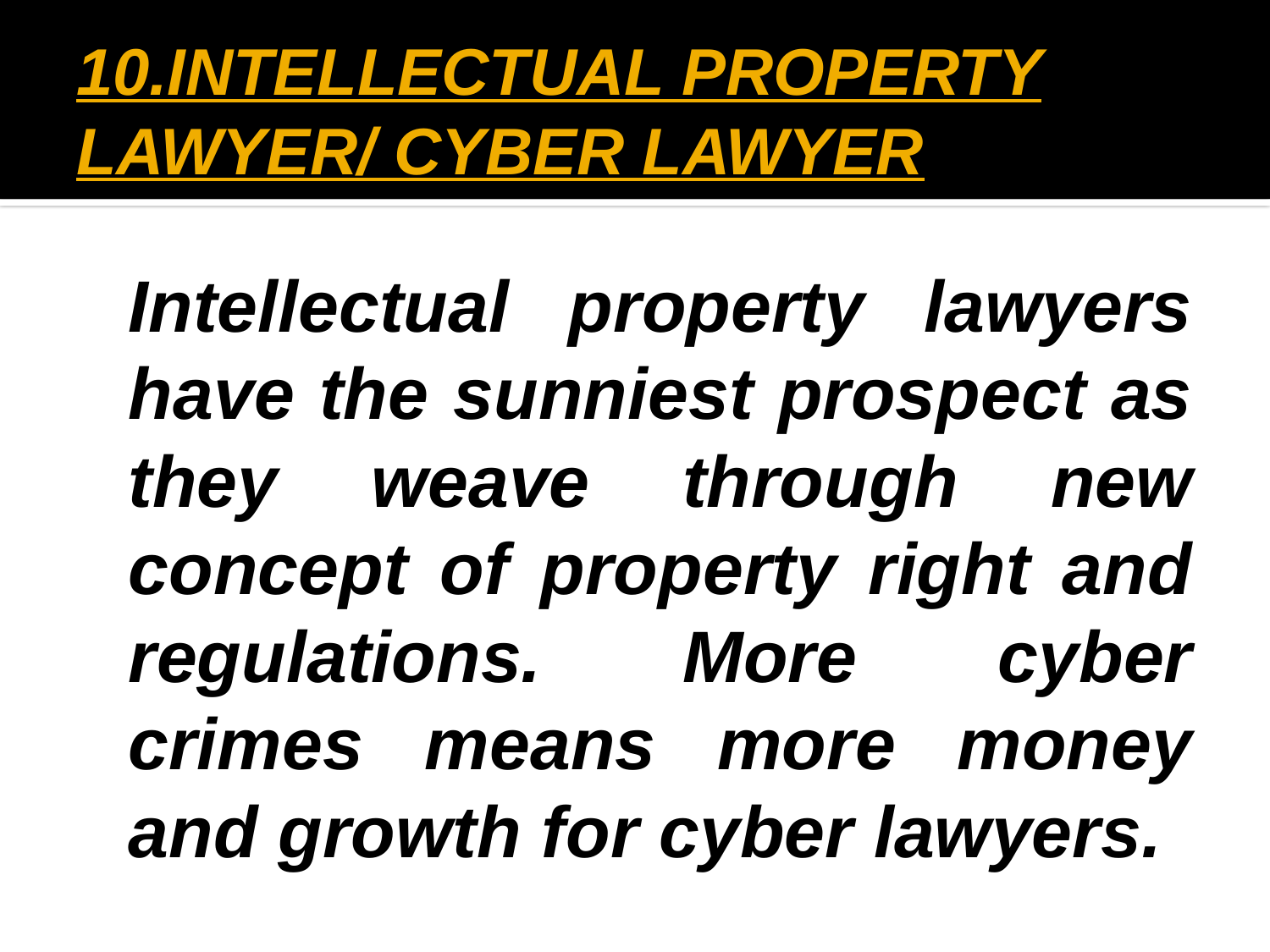

# 10.INTELLECTUAL PROPERTY LAWYER/ CYBER LAWYER
	Intellectual property lawyers have the sunniest prospect as they weave through new concept of property right and regulations. More cyber crimes means more money and growth for cyber lawyers.